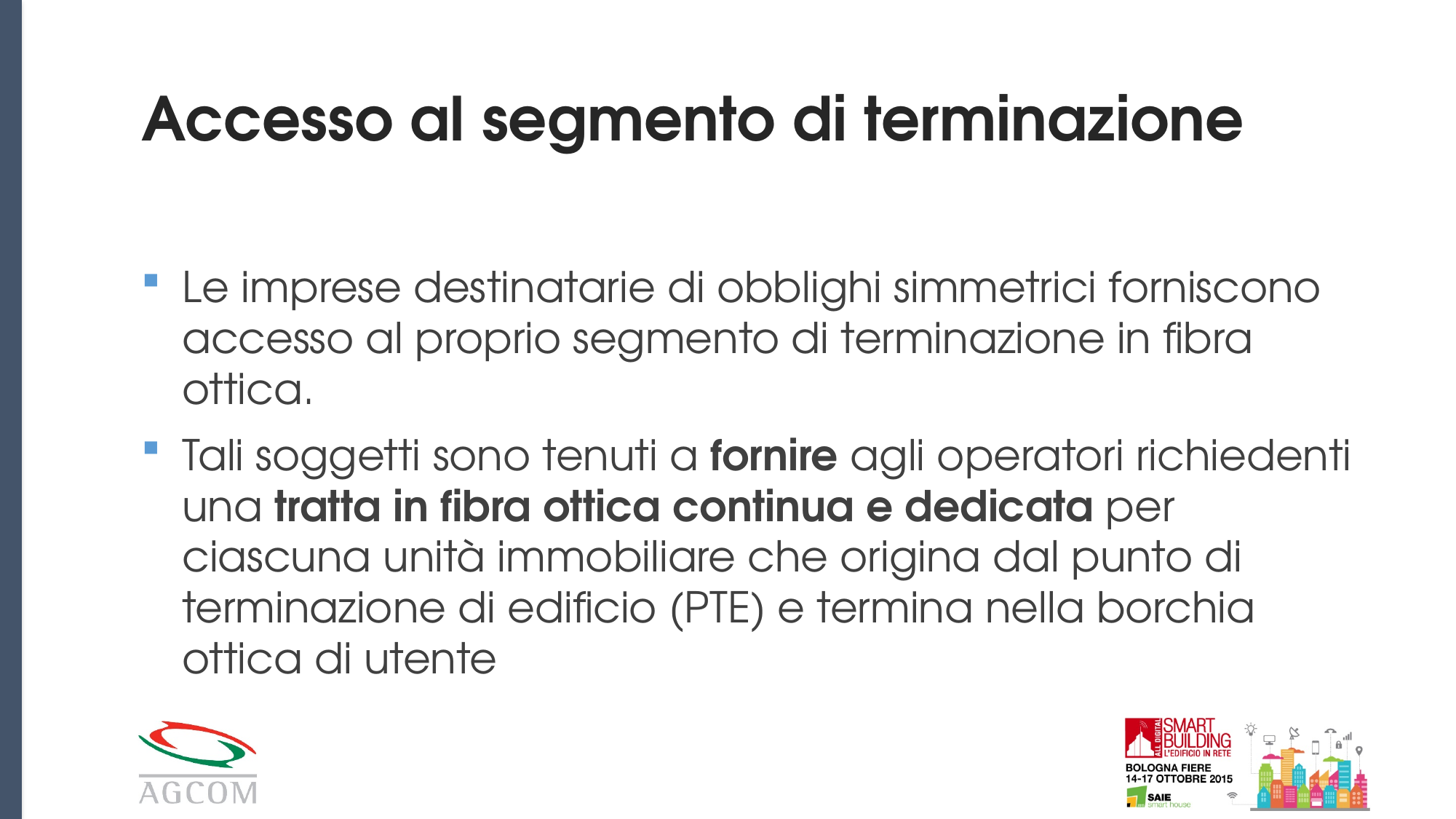

# Accesso al segmento di terminazione
Le imprese destinatarie di obblighi simmetrici forniscono accesso al proprio segmento di terminazione in fibra ottica.
Tali soggetti sono tenuti a fornire agli operatori richiedenti una tratta in fibra ottica continua e dedicata per ciascuna unità immobiliare che origina dal punto di terminazione di edificio (PTE) e termina nella borchia ottica di utente